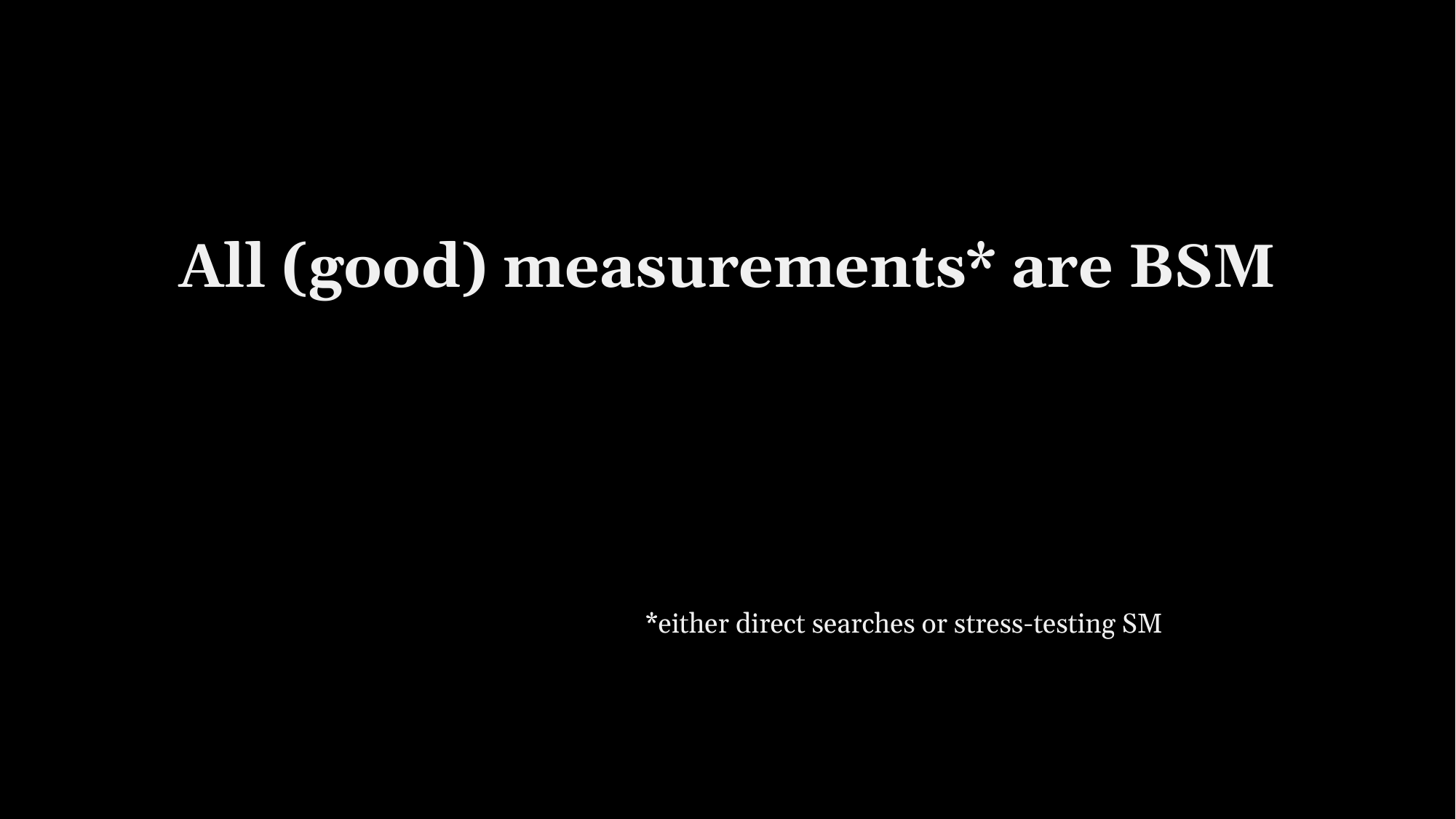

# All (good) measurements* are BSM
*either direct searches or stress-testing SM